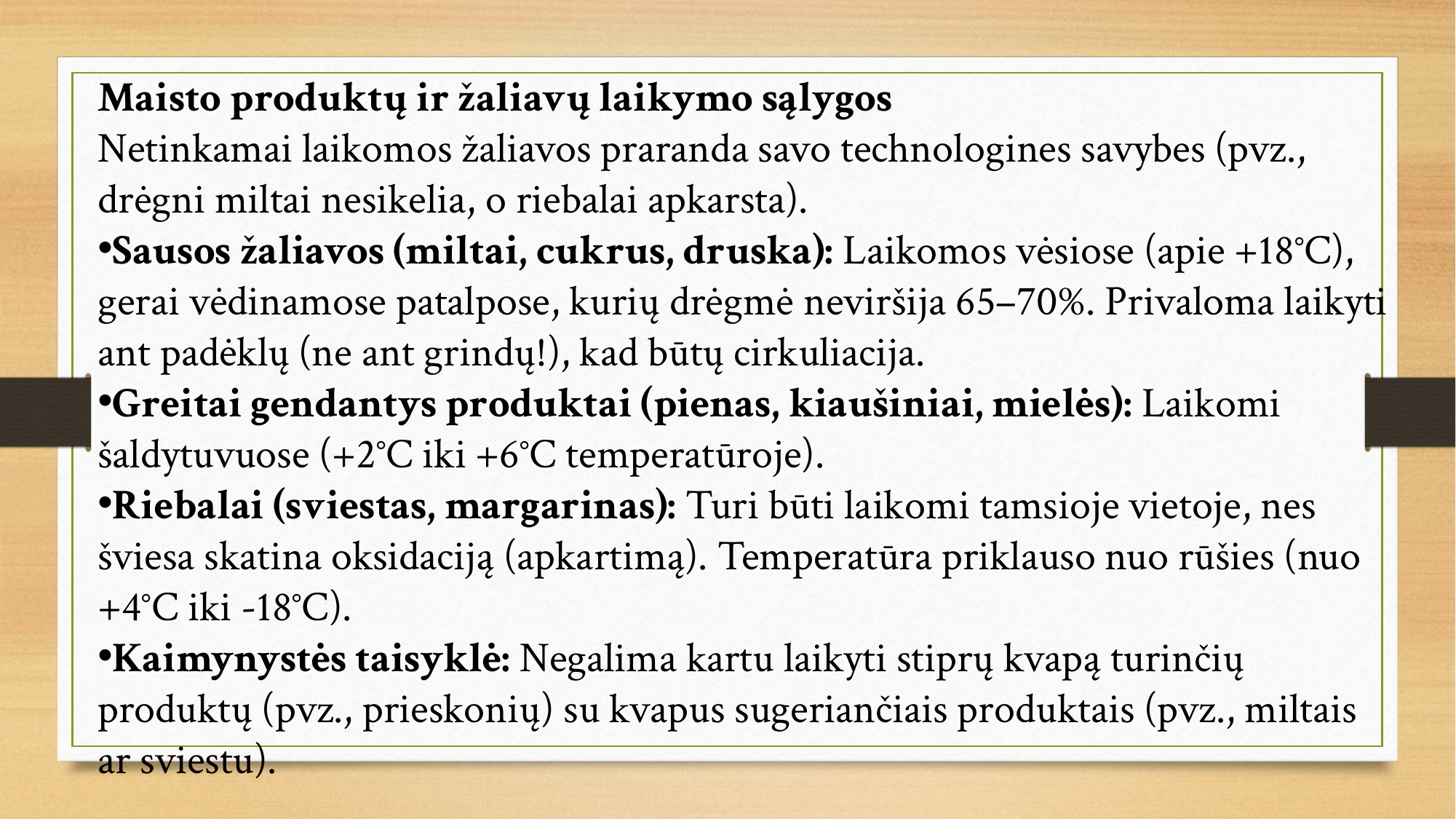

Maisto produktų ir žaliavų laikymo sąlygos
Netinkamai laikomos žaliavos praranda savo technologines savybes (pvz., drėgni miltai nesikelia, o riebalai apkarsta).
Sausos žaliavos (miltai, cukrus, druska): Laikomos vėsiose (apie +18°C), gerai vėdinamose patalpose, kurių drėgmė neviršija 65–70%. Privaloma laikyti ant padėklų (ne ant grindų!), kad būtų cirkuliacija.
Greitai gendantys produktai (pienas, kiaušiniai, mielės): Laikomi šaldytuvuose (+2°C iki +6°C temperatūroje).
Riebalai (sviestas, margarinas): Turi būti laikomi tamsioje vietoje, nes šviesa skatina oksidaciją (apkartimą). Temperatūra priklauso nuo rūšies (nuo +4°C iki -18°C).
Kaimynystės taisyklė: Negalima kartu laikyti stiprų kvapą turinčių produktų (pvz., prieskonių) su kvapus sugeriančiais produktais (pvz., miltais ar sviestu).